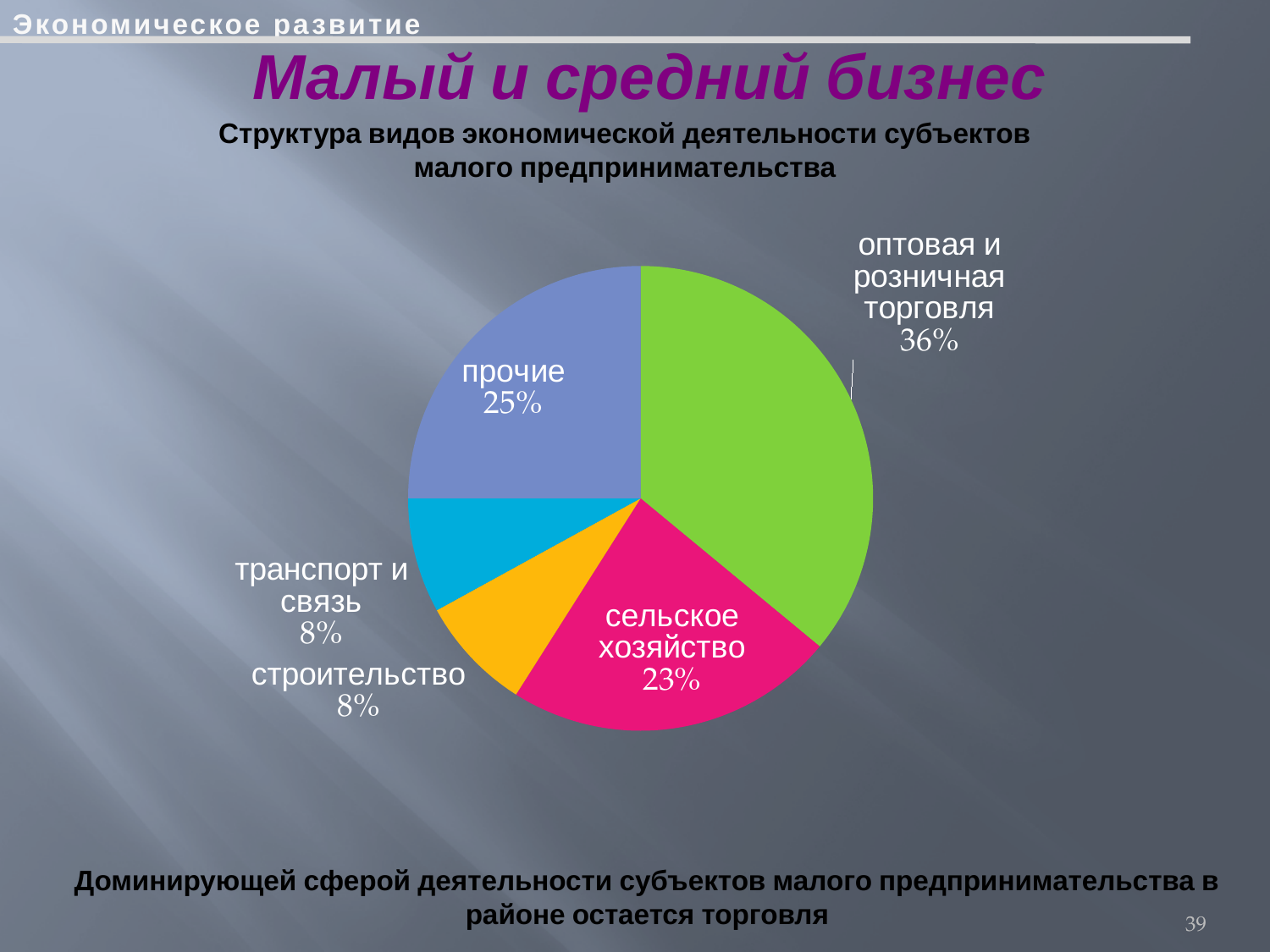

Экономическое развитие
# Малый и средний бизнес
Структура видов экономической деятельности субъектов малого предпринимательства

### Chart

| Category | Продажи |
|---|---|
| оптовая и розничная торговля | 36.0 |
| сельское хозяйство | 23.0 |
| строительство | 8.0 |
| транспорт и связь | 8.0 |
| прочие | 25.0 |
Доминирующей сферой деятельности субъектов малого предпринимательства в районе остается торговля
39